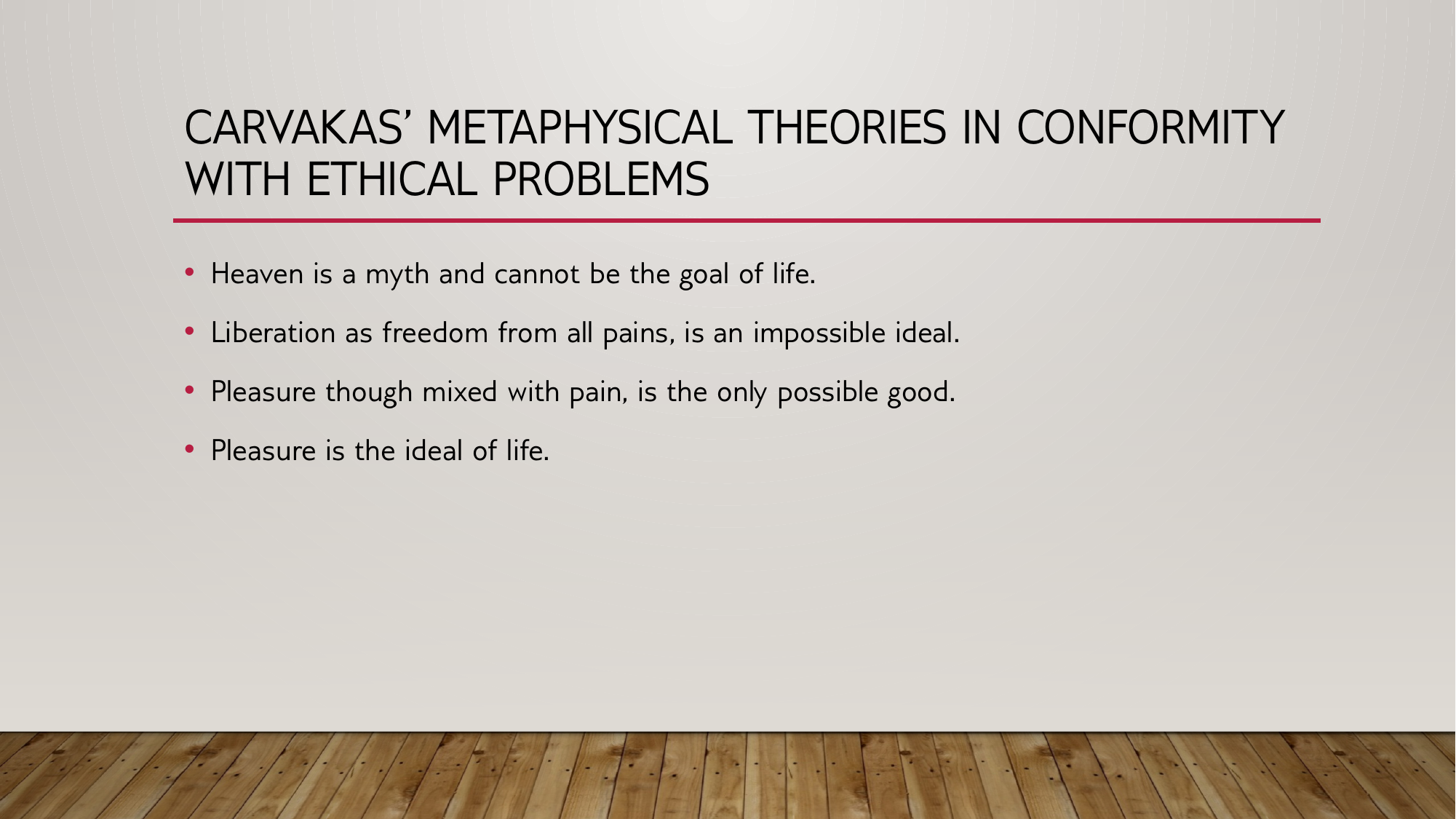

# CARVAKAS’ METAPHYSICAL THEORIES IN CONFORMITY WITH ETHICAL PROBLEMS
Heaven is a myth and cannot be the goal of life.
Liberation as freedom from all pains, is an impossible ideal.
Pleasure though mixed with pain, is the only possible good.
Pleasure is the ideal of life.